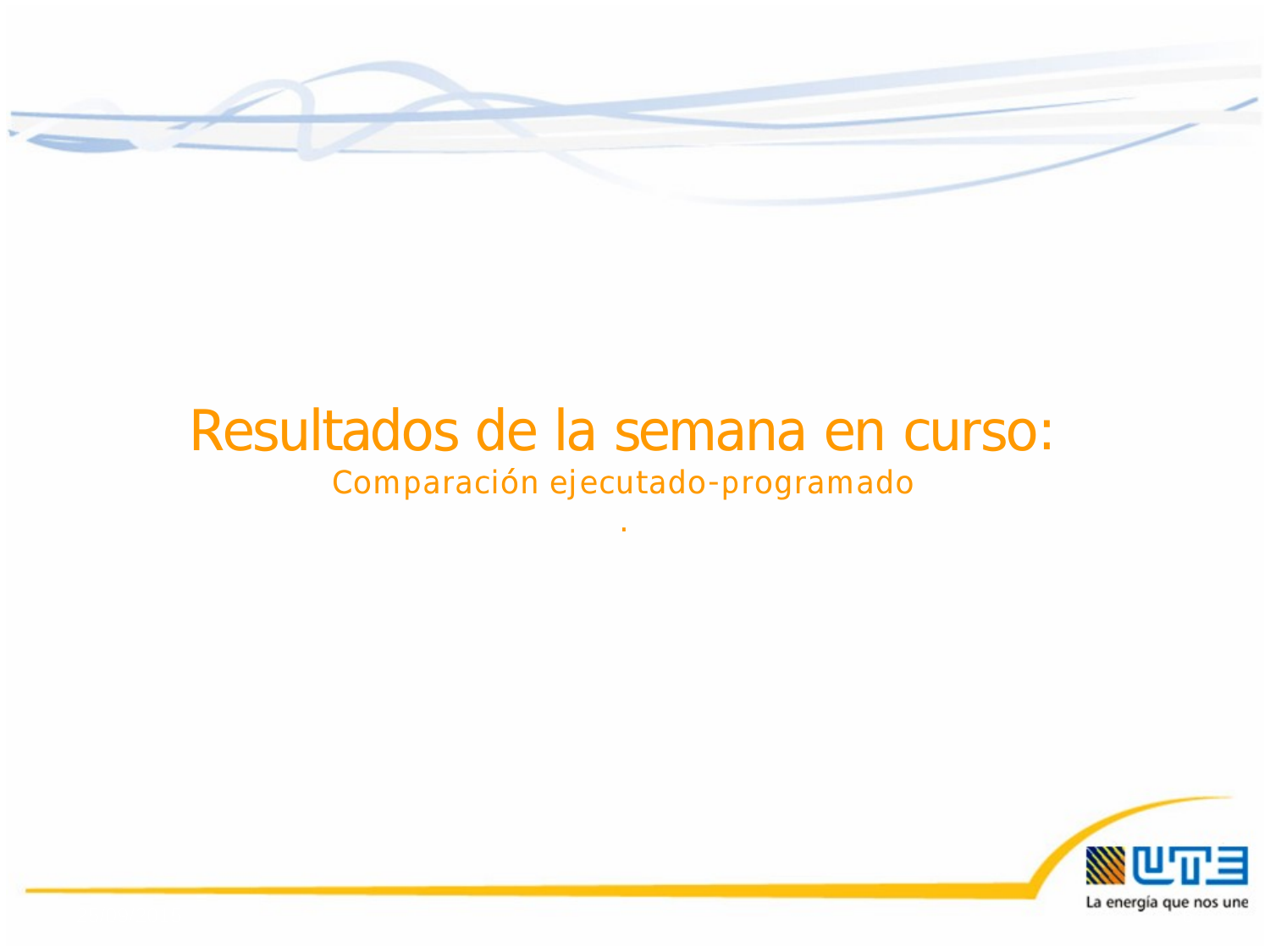

Resultados de la semana en curso:
Comparación ejecutado-programado
.
25/09/2015
6
6